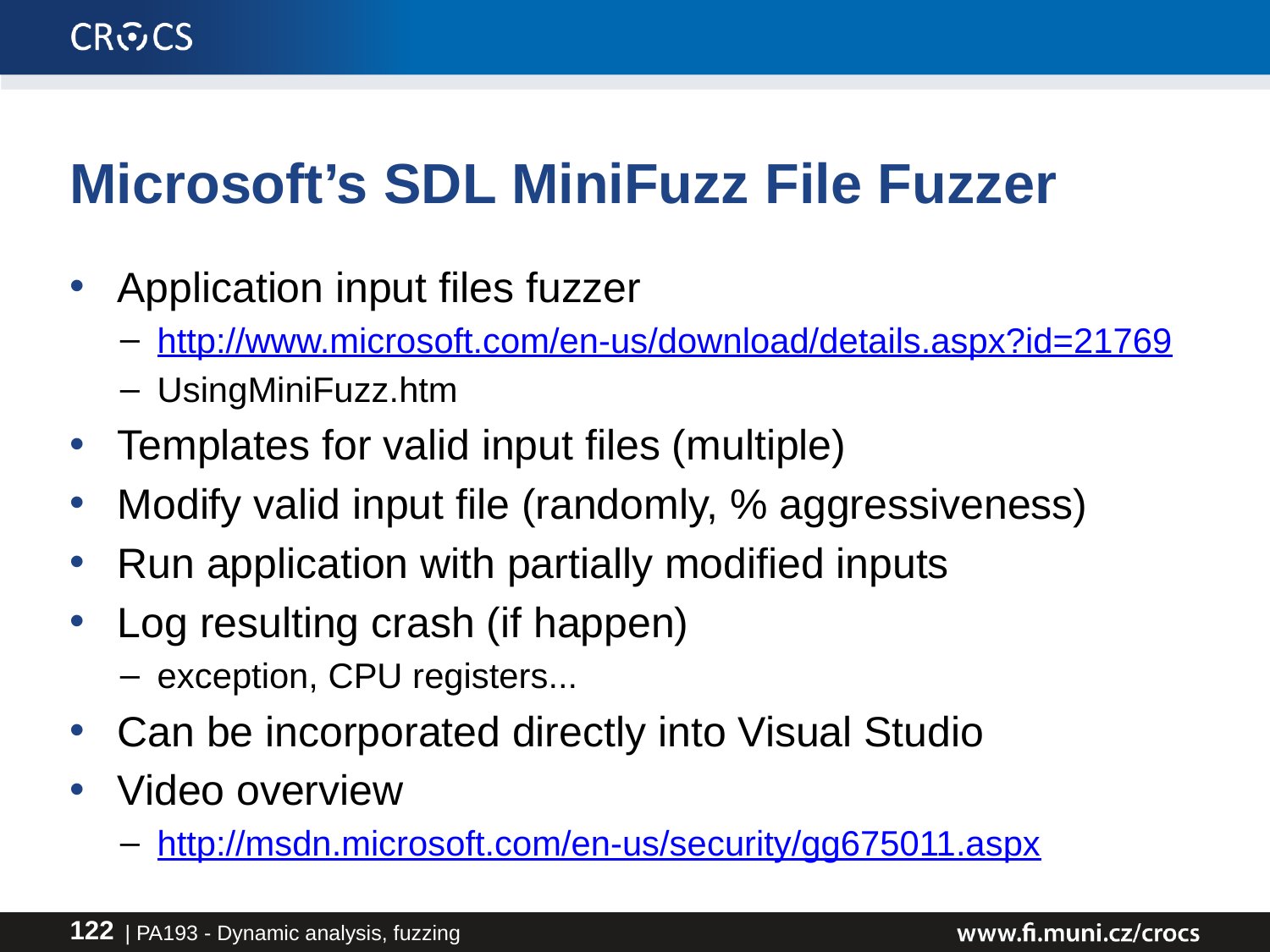

# Microsoft’s SDL MiniFuzz File Fuzzer
Application input files fuzzer
http://www.microsoft.com/en-us/download/details.aspx?id=21769
UsingMiniFuzz.htm
Templates for valid input files (multiple)
Modify valid input file (randomly, % aggressiveness)
Run application with partially modified inputs
Log resulting crash (if happen)
exception, CPU registers...
Can be incorporated directly into Visual Studio
Video overview
http://msdn.microsoft.com/en-us/security/gg675011.aspx

| PA193 - Dynamic analysis, fuzzing
122